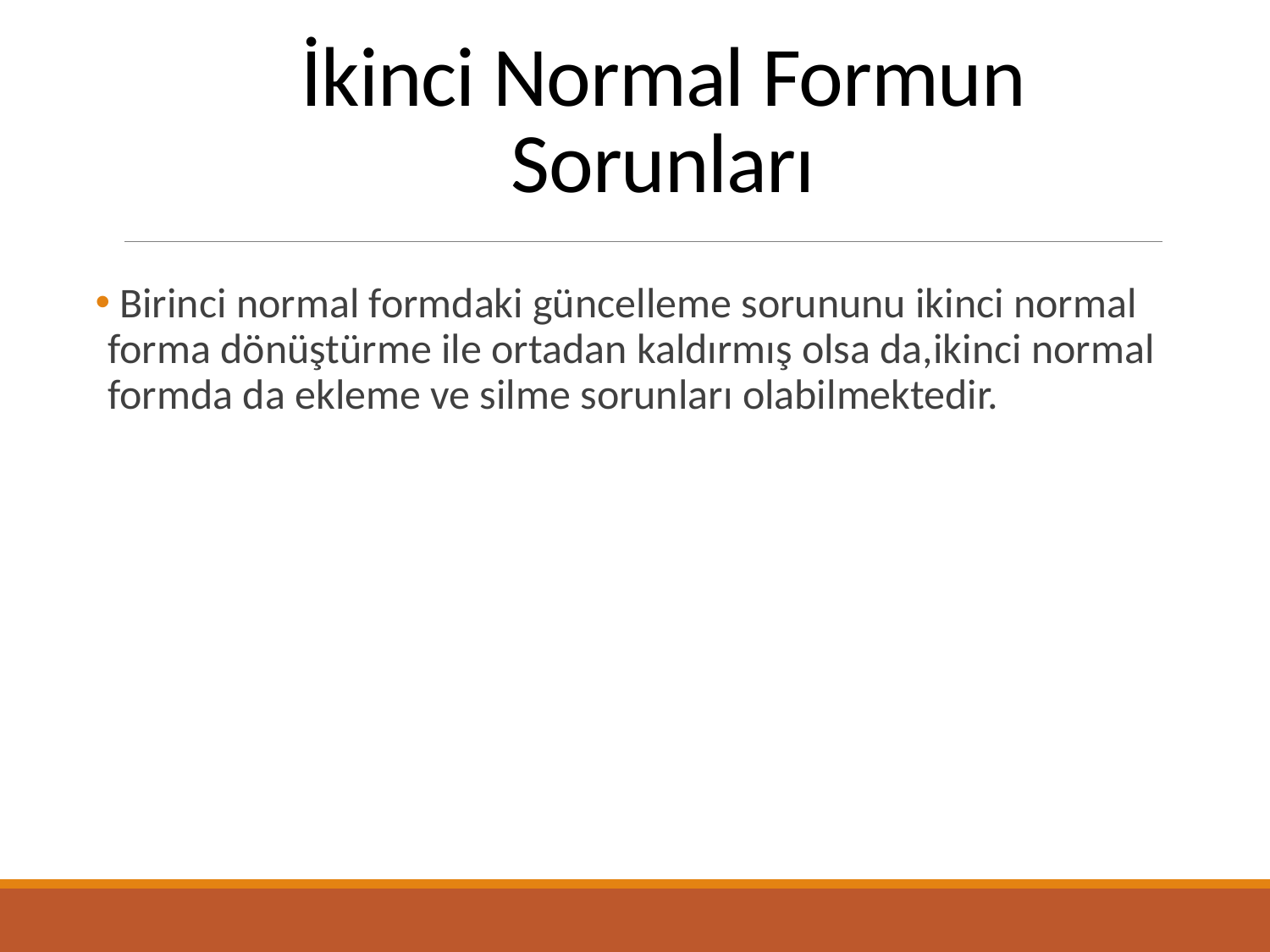

# İkinci Normal Formun Sorunları
 Birinci normal formdaki güncelleme sorununu ikinci normal forma dönüştürme ile ortadan kaldırmış olsa da,ikinci normal formda da ekleme ve silme sorunları olabilmektedir.